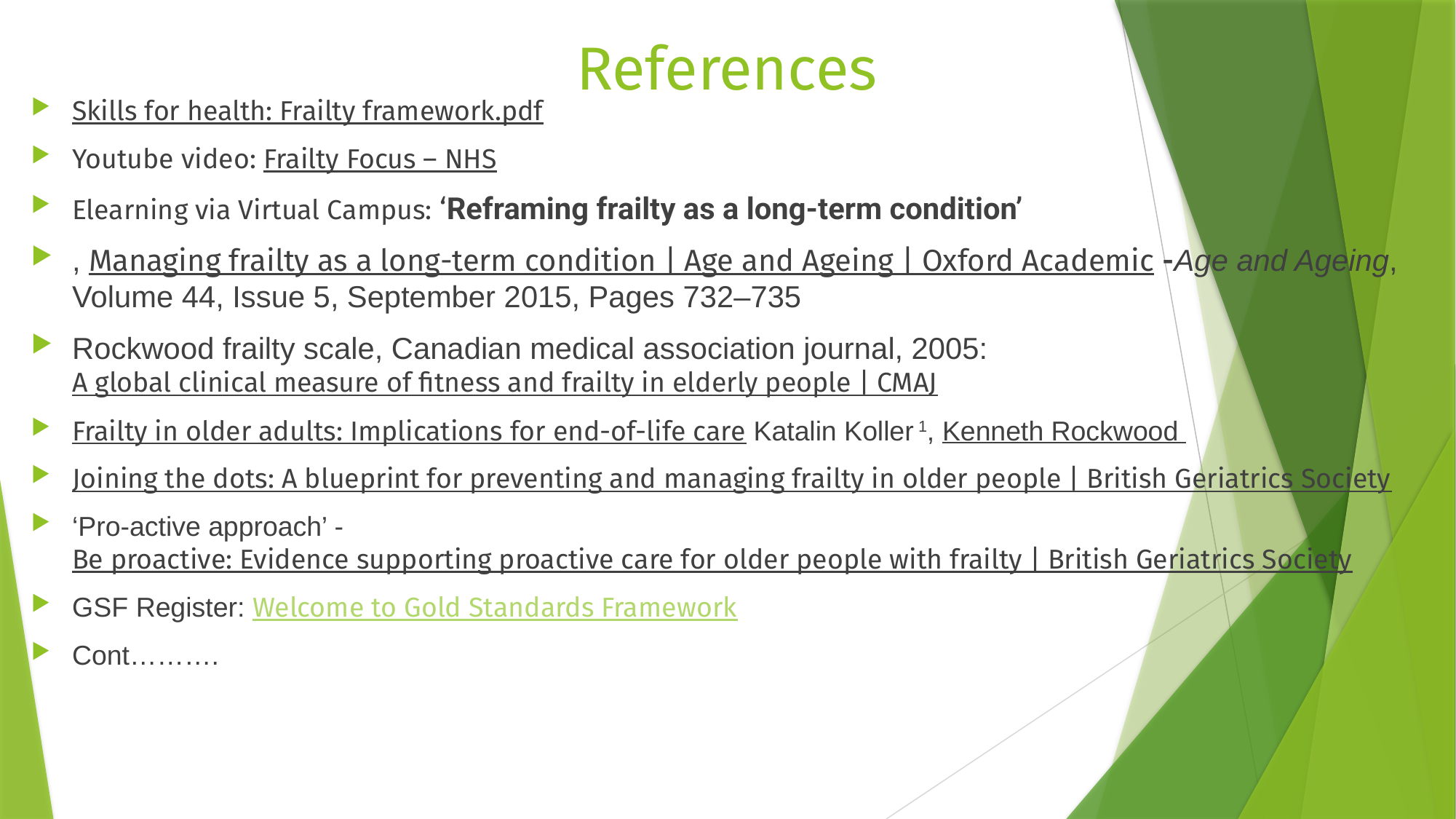

# References
Skills for health: Frailty framework.pdf
Youtube video: Frailty Focus – NHS
Elearning via Virtual Campus: ‘Reframing frailty as a long-term condition’
, Managing frailty as a long-term condition | Age and Ageing | Oxford Academic -Age and Ageing, Volume 44, Issue 5, September 2015, Pages 732–735
Rockwood frailty scale, Canadian medical association journal, 2005: A global clinical measure of fitness and frailty in elderly people | CMAJ
Frailty in older adults: Implications for end-of-life care Katalin Koller 1, Kenneth Rockwood
Joining the dots: A blueprint for preventing and managing frailty in older people | British Geriatrics Society
‘Pro-active approach’ - Be proactive: Evidence supporting proactive care for older people with frailty | British Geriatrics Society
GSF Register: Welcome to Gold Standards Framework
Cont……….